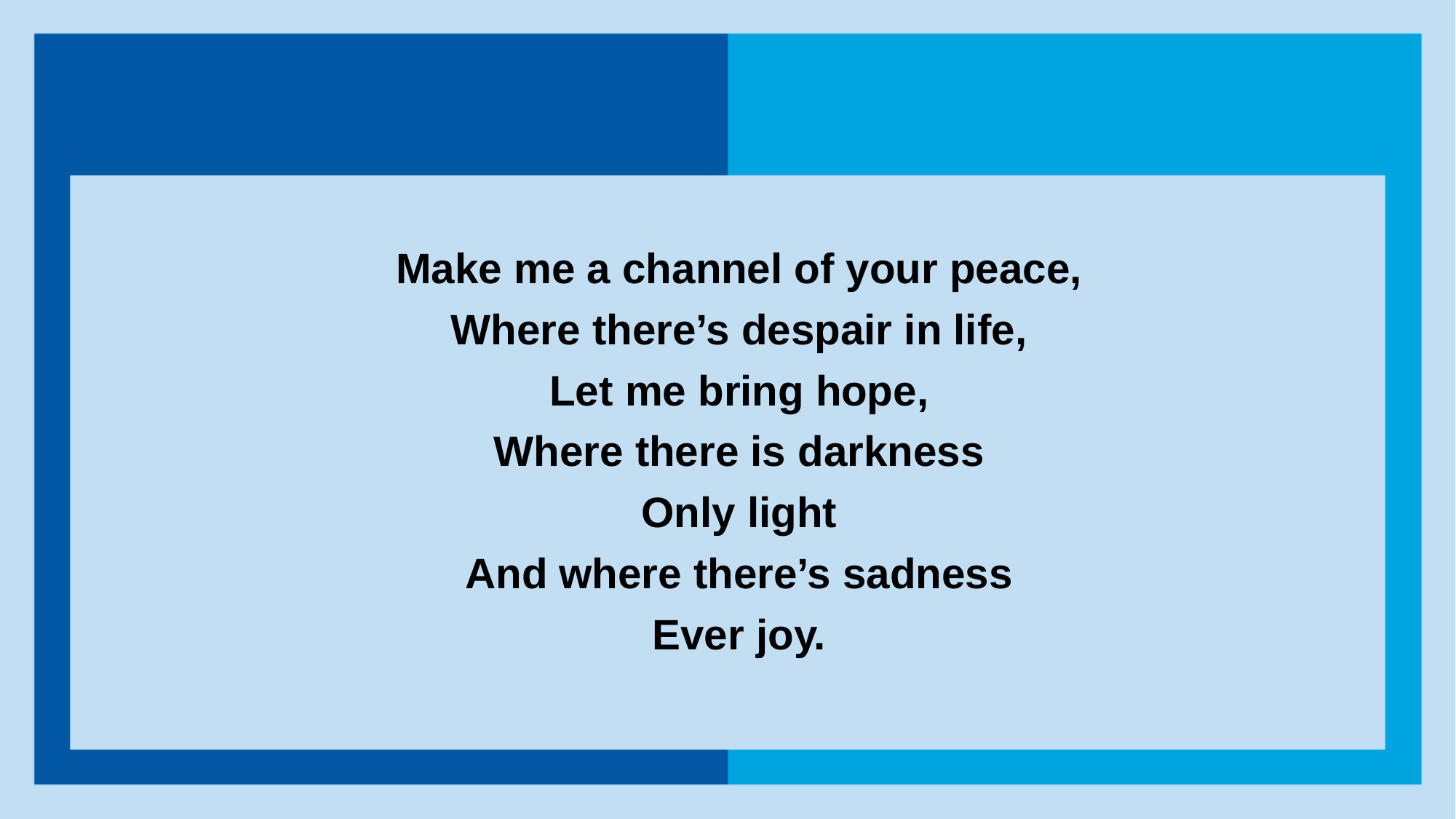

Make me a channel of your peace,
Where there’s despair in life,
Let me bring hope,
Where there is darkness
Only light
And where there’s sadness
Ever joy.